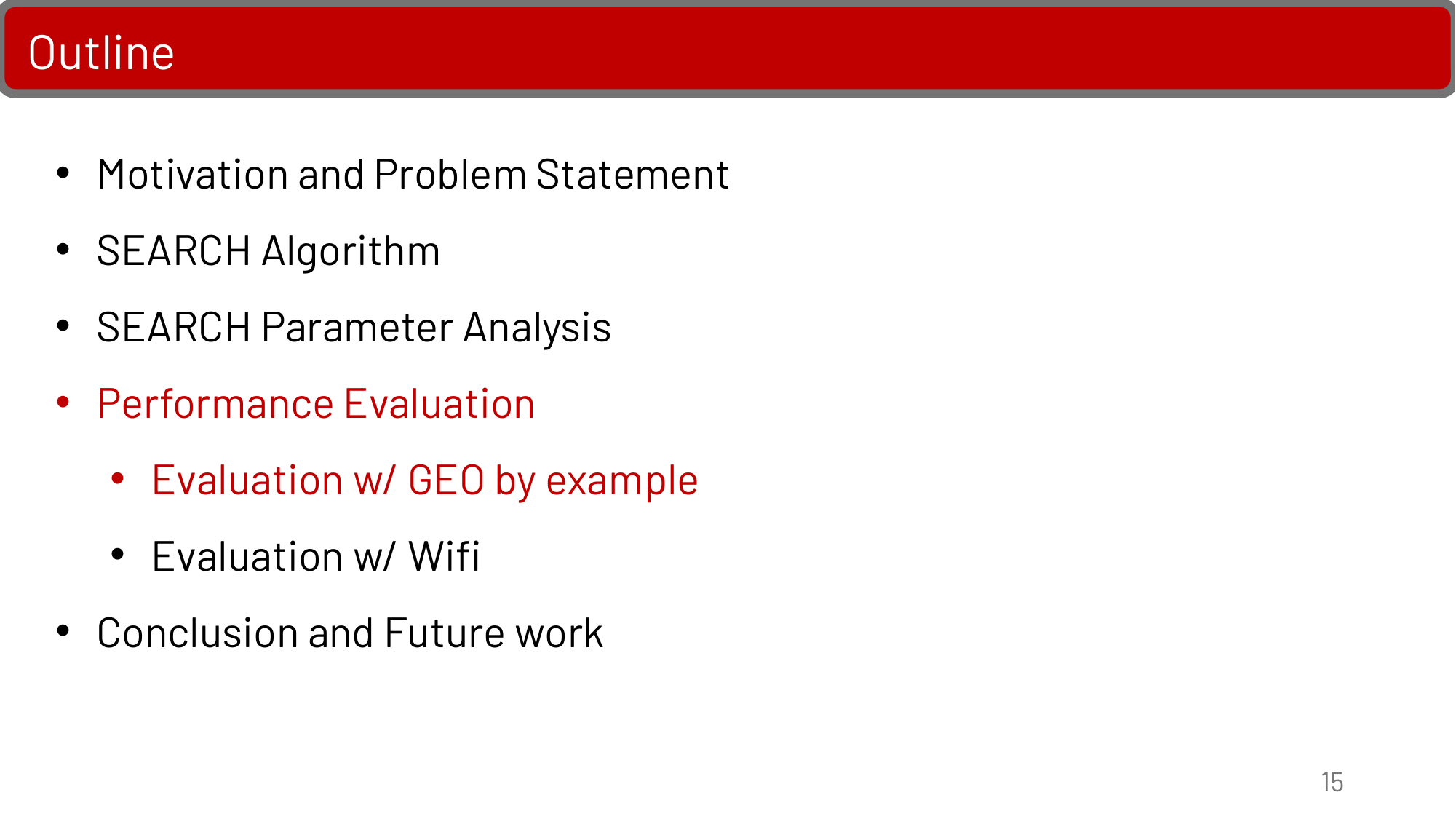

Outline
Motivation and Problem Statement
SEARCH Algorithm
SEARCH Parameter Analysis
Performance Evaluation
Evaluation w/ GEO by example
Evaluation w/ Wifi
Conclusion and Future work
15